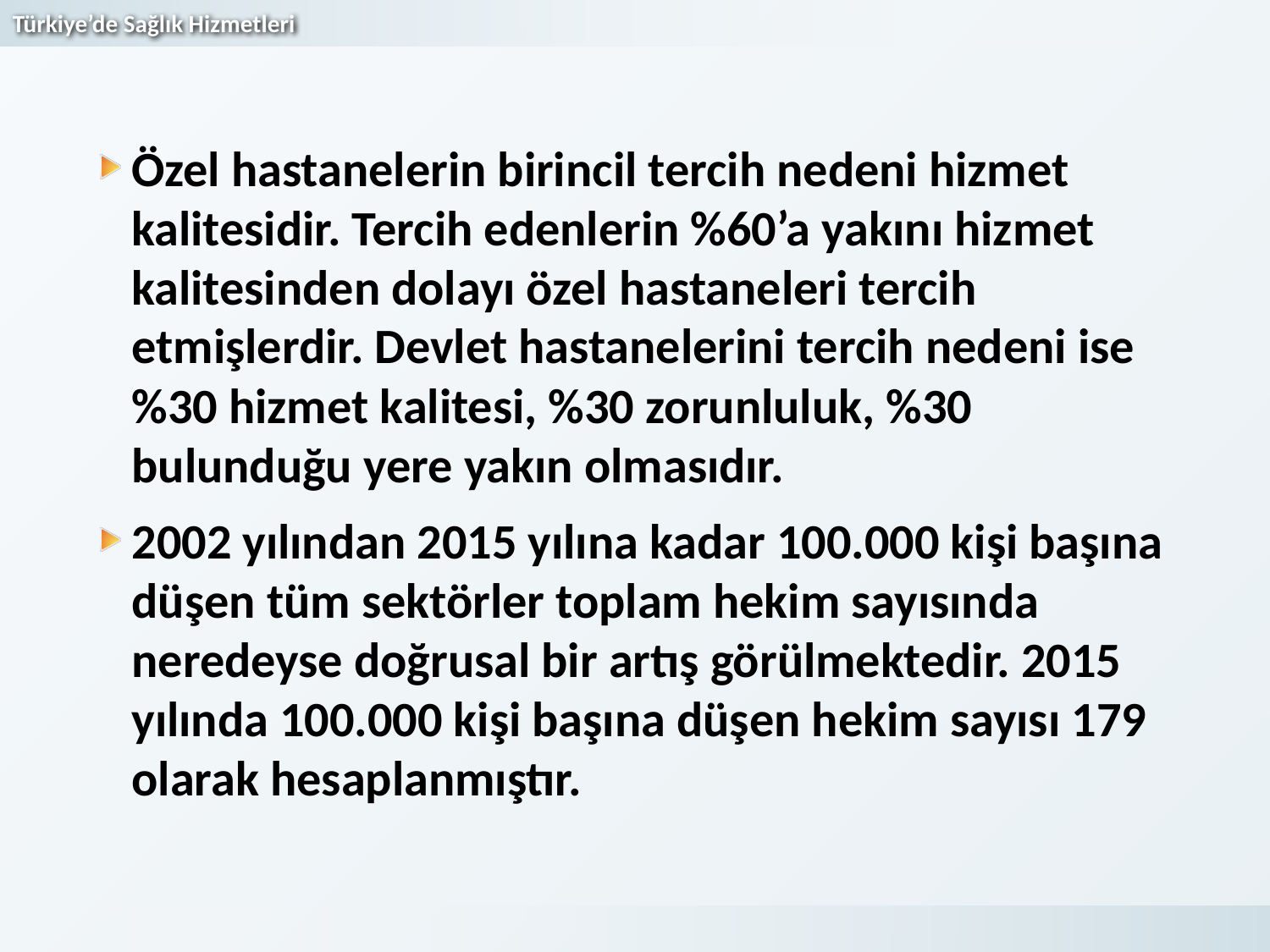

Özel hastanelerin birincil tercih nedeni hizmet kalitesidir. Tercih edenlerin %60’a yakını hizmet kalitesinden dolayı özel hastaneleri tercih etmişlerdir. Devlet hastanelerini tercih nedeni ise %30 hizmet kalitesi, %30 zorunluluk, %30 bulunduğu yere yakın olmasıdır.
2002 yılından 2015 yılına kadar 100.000 kişi başına düşen tüm sektörler toplam hekim sayısında neredeyse doğrusal bir artış görülmektedir. 2015 yılında 100.000 kişi başına düşen hekim sayısı 179 olarak hesaplanmıştır.